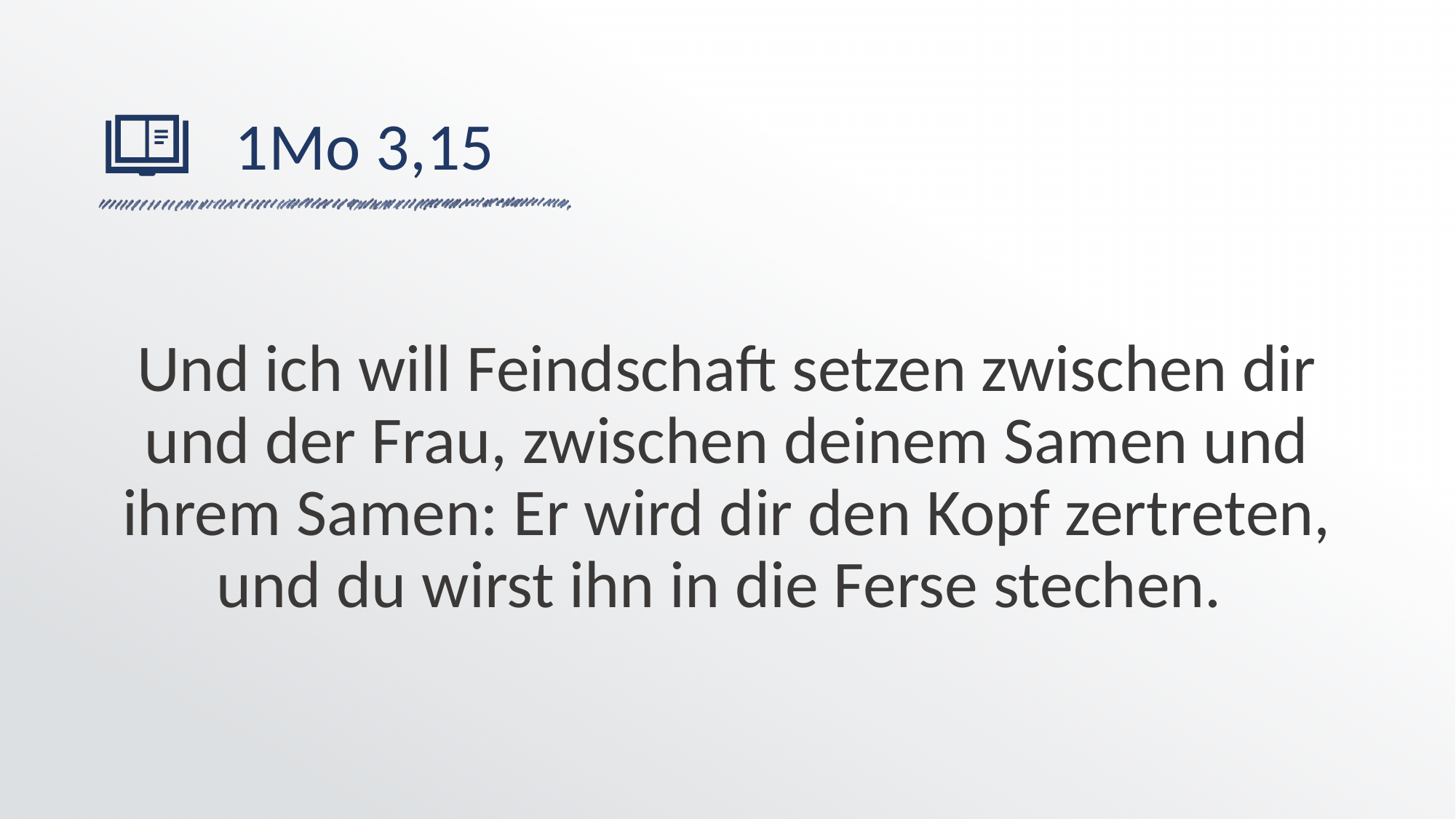

# 1Mo 3,15
Und ich will Feindschaft setzen zwischen dir und der Frau, zwischen deinem Samen und ihrem Samen: Er wird dir den Kopf zertreten, und du wirst ihn in die Ferse stechen.